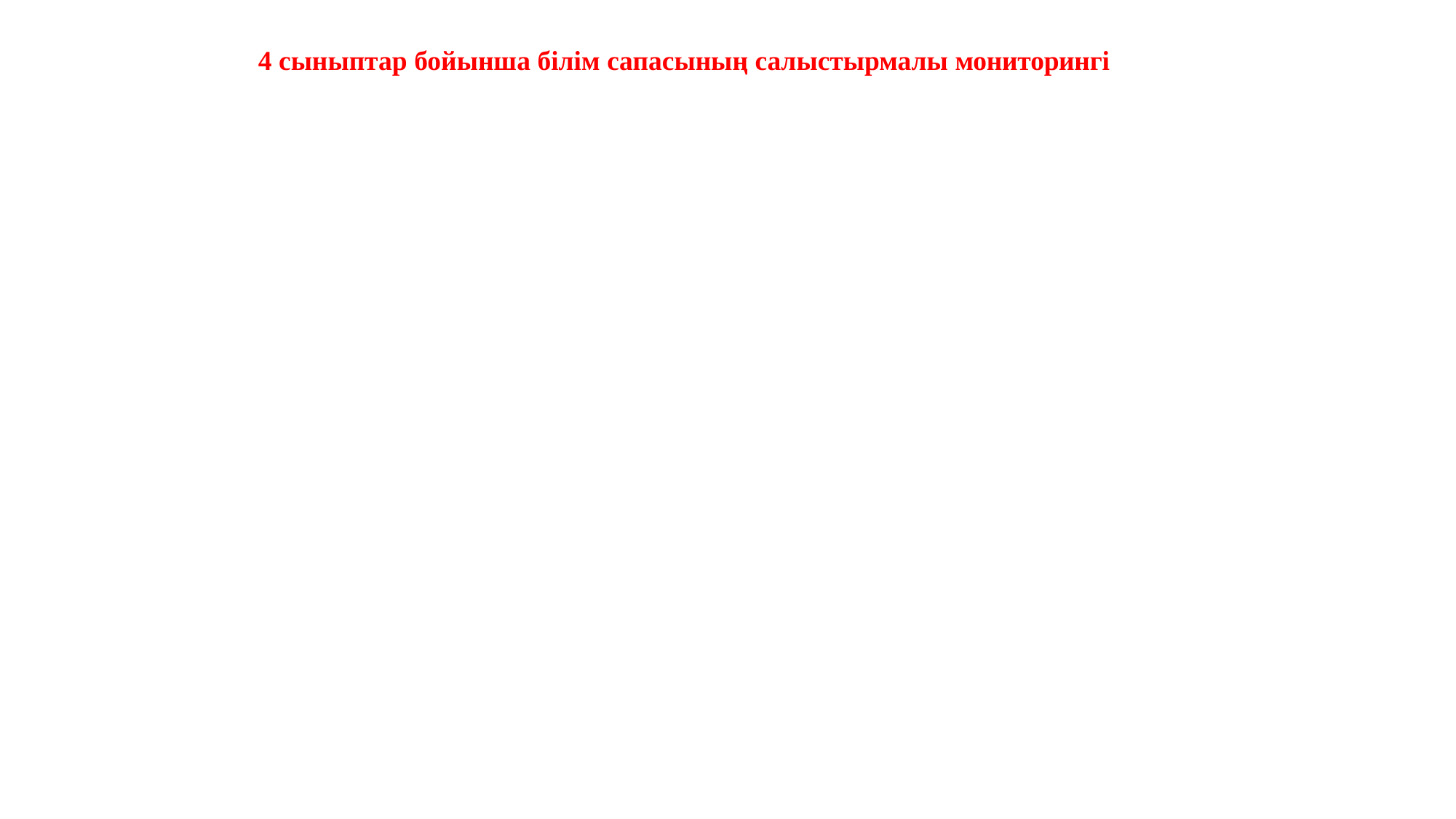

4 сыныптар бойынша білім сапасының салыстырмалы мониторингі